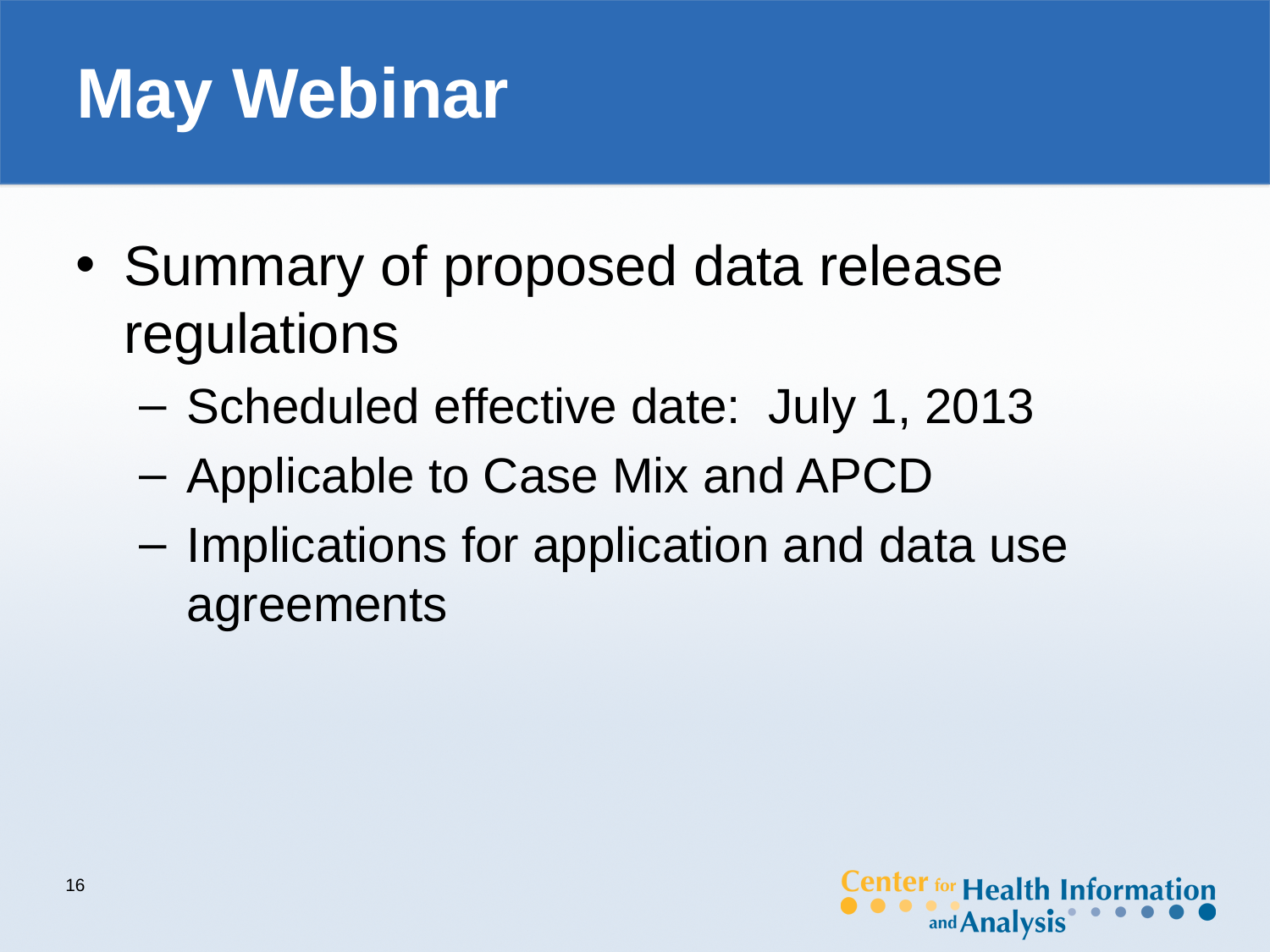

# May Webinar
Summary of proposed data release regulations
Scheduled effective date:  July 1, 2013
Applicable to Case Mix and APCD
Implications for application and data use agreements
16